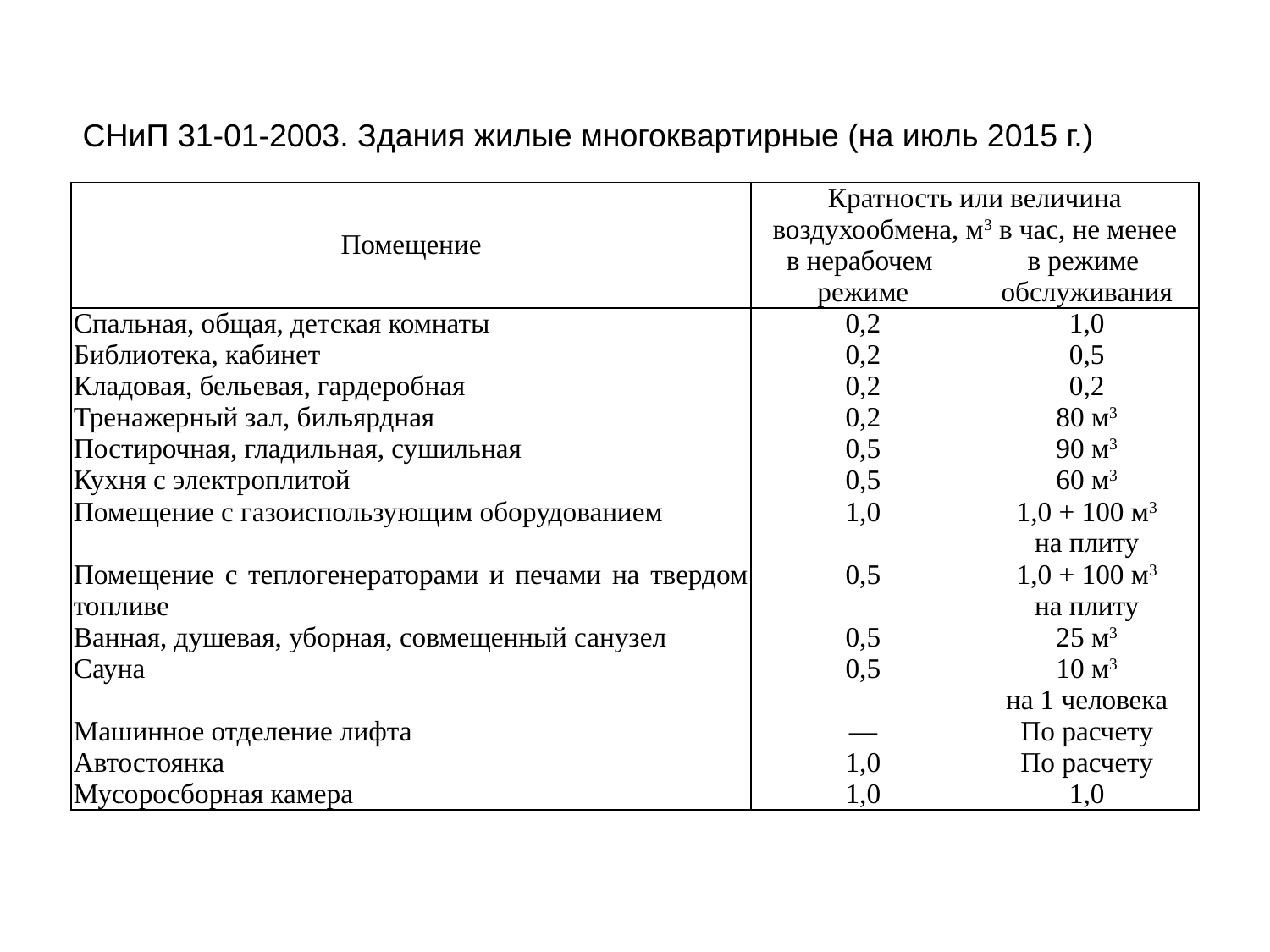

# Спасибо за внимание!
СНиП 31-01-2003. Здания жилые многоквартирные (на июль 2015 г.)
| Помещение | Кратность или величина воздухообмена, м3 в час, не менее |  |
| --- | --- | --- |
|  | в нерабочем режиме | в режиме обслуживания |
| Спальная, общая, детская комнаты | 0,2 | 1,0 |
| Библиотека, кабинет | 0,2 | 0,5 |
| Кладовая, бельевая, гардеробная | 0,2 | 0,2 |
| Тренажерный зал, бильярдная | 0,2 | 80 м3 |
| Постирочная, гладильная, сушильная | 0,5 | 90 м3 |
| Кухня с электроплитой | 0,5 | 60 м3 |
| Помещение с газоиспользующим оборудованием | 1,0 | 1,0 + 100 м3 на плиту |
| Помещение с теплогенераторами и печами на твердом топливе | 0,5 | 1,0 + 100 м3 на плиту |
| Ванная, душевая, уборная, совмещенный санузел | 0,5 | 25 м3 |
| Сауна | 0,5 | 10 м3 на 1 человека |
| Машинное отделение лифта | — | По расчету |
| Автостоянка | 1,0 | По расчету |
| Мусоросборная камера | 1,0 | 1,0 |